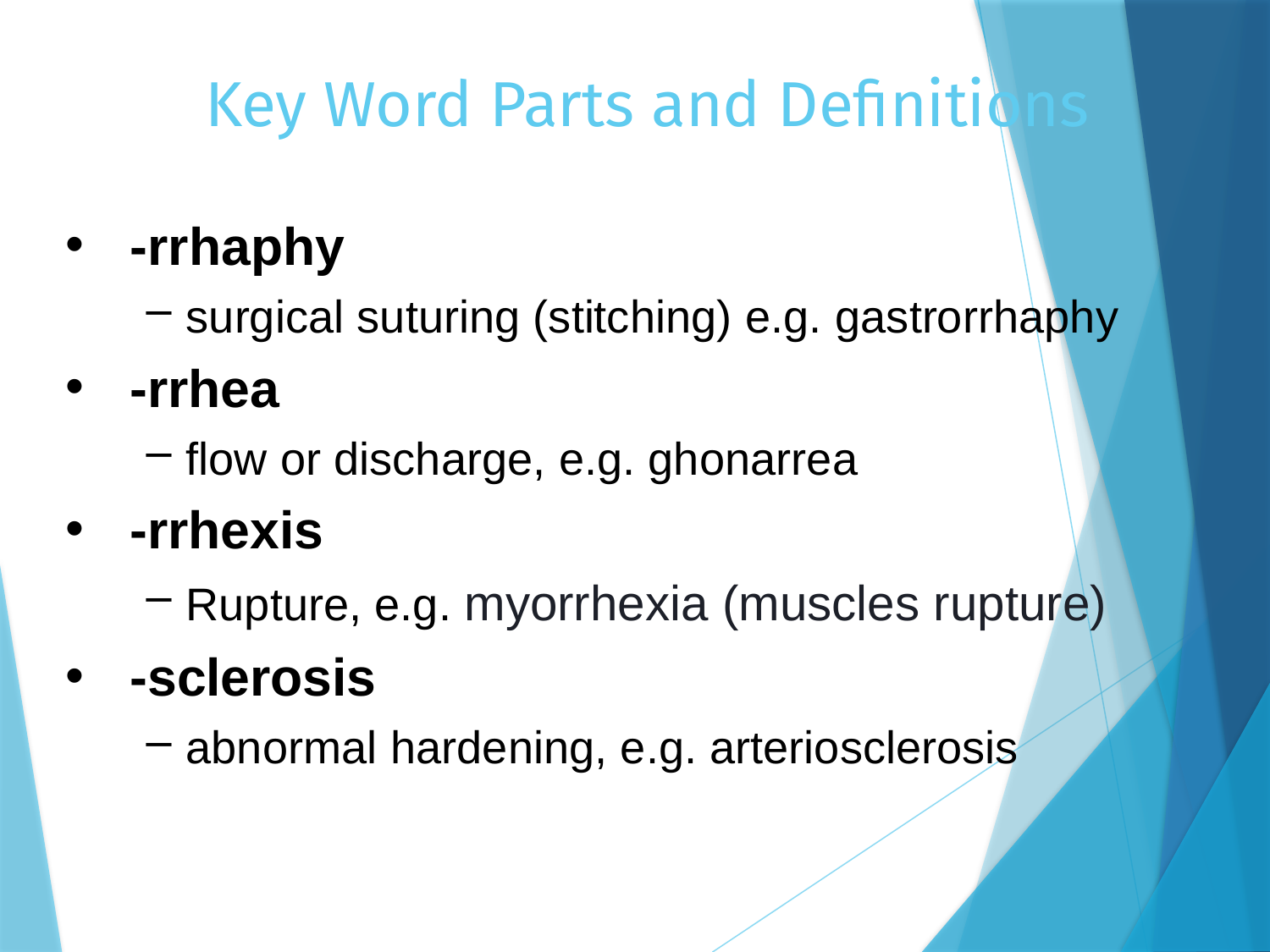

# Key Word Parts and Definitions
-rrhaphy
surgical suturing (stitching) e.g. gastrorrhaphy
-rrhea
flow or discharge, e.g. ghonarrea
-rrhexis
Rupture, e.g. myorrhexia (muscles rupture)
-sclerosis
abnormal hardening, e.g. arteriosclerosis